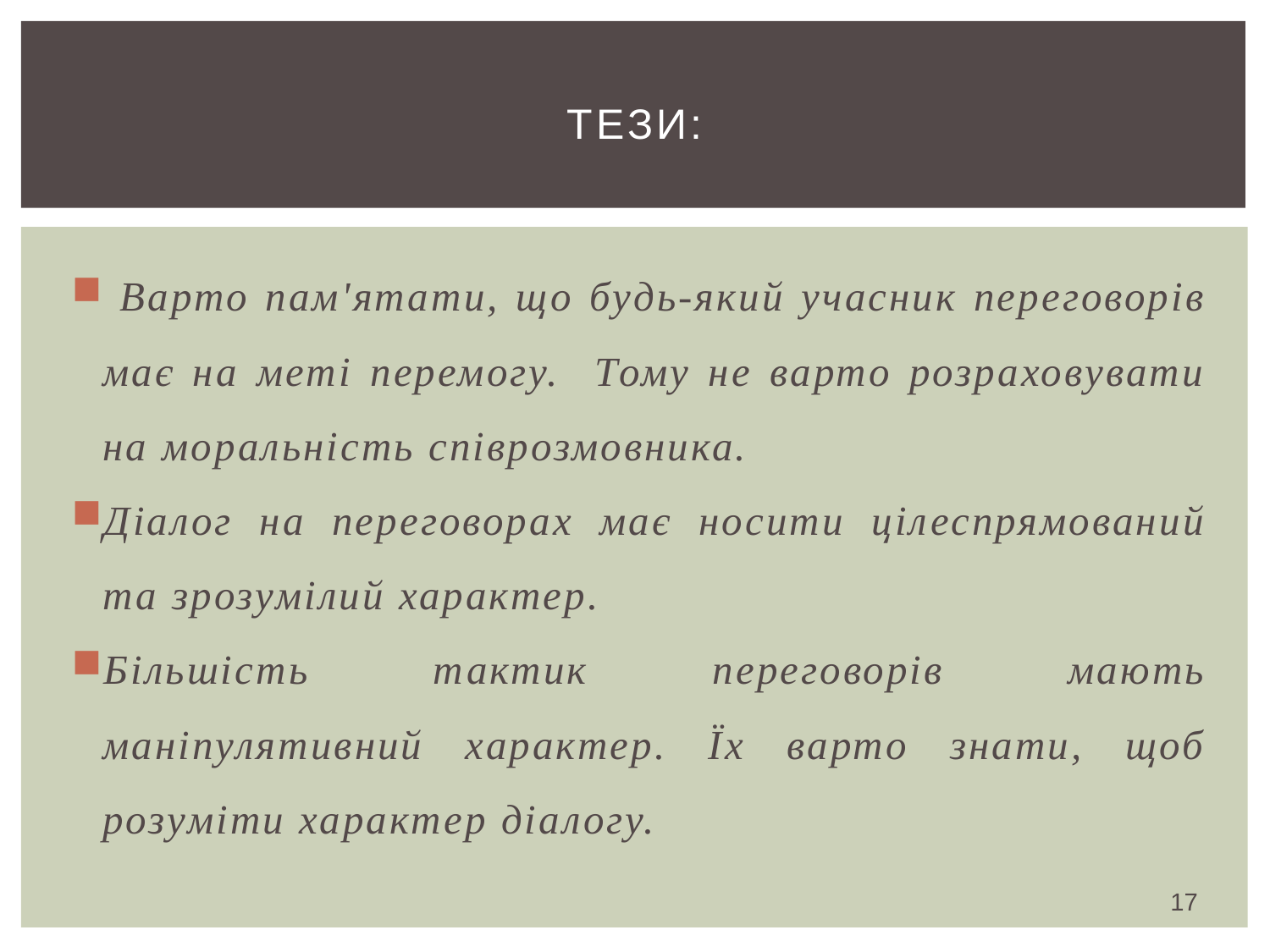

# ТЕЗИ:
 Варто пам'ятати, що будь-який учасник переговорів має на меті перемогу.  Тому не варто розраховувати на моральність співрозмовника.
Діалог на переговорах має носити цілеспрямований та зрозумілий характер.
Більшість тактик переговорів мають маніпулятивний характер. Їх варто знати, щоб розуміти характер діалогу.

17